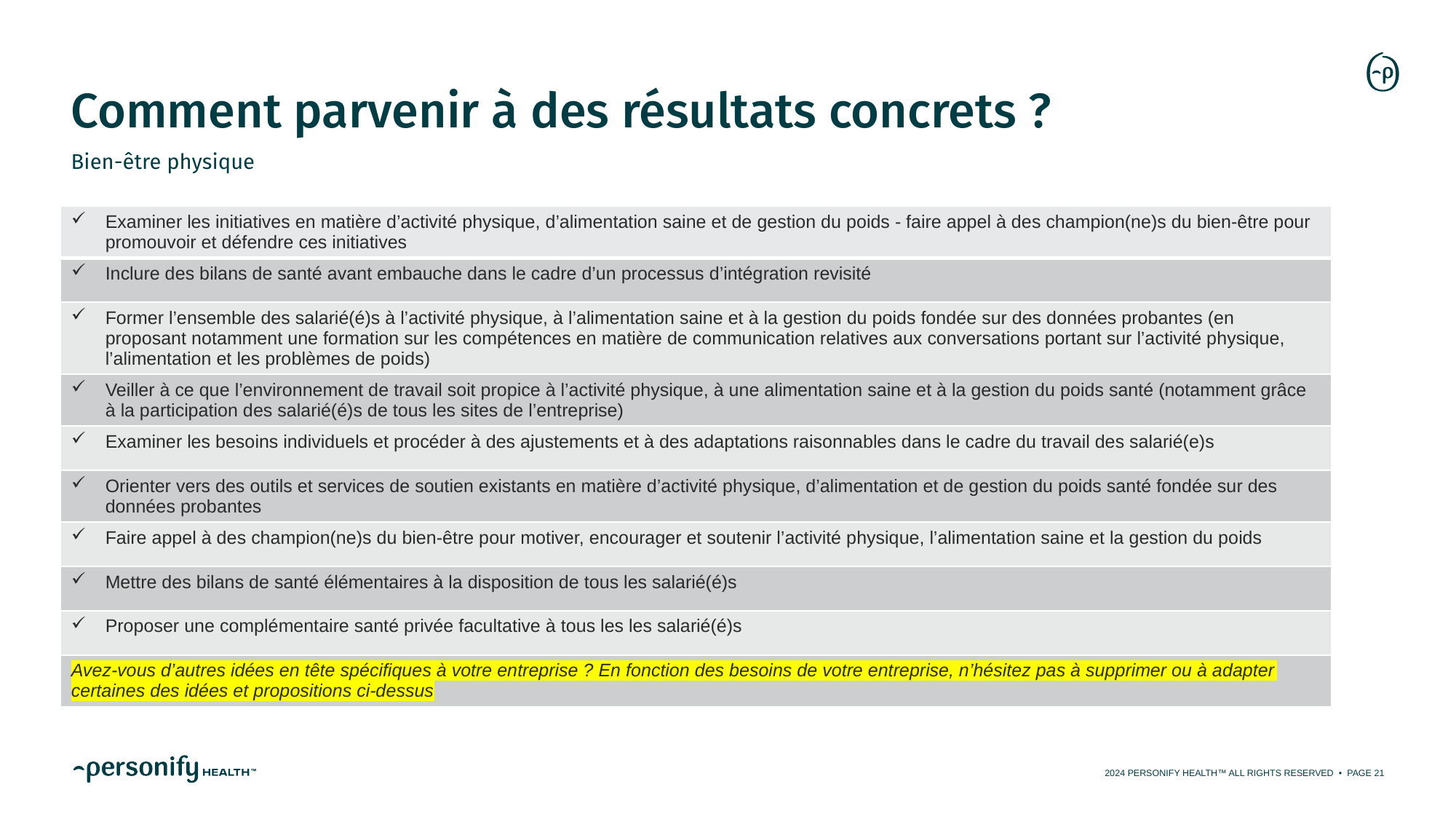

# Comment parvenir à des résultats concrets ?
Bien-être physique
| Examiner les initiatives en matière d’activité physique, d’alimentation saine et de gestion du poids - faire appel à des champion(ne)s du bien-être pour promouvoir et défendre ces initiatives |
| --- |
| Inclure des bilans de santé avant embauche dans le cadre d’un processus d’intégration revisité |
| Former l’ensemble des salarié(é)s à l’activité physique, à l’alimentation saine et à la gestion du poids fondée sur des données probantes (en proposant notamment une formation sur les compétences en matière de communication relatives aux conversations portant sur l’activité physique, l’alimentation et les problèmes de poids) |
| Veiller à ce que l’environnement de travail soit propice à l’activité physique, à une alimentation saine et à la gestion du poids santé (notamment grâce à la participation des salarié(é)s de tous les sites de l’entreprise) |
| Examiner les besoins individuels et procéder à des ajustements et à des adaptations raisonnables dans le cadre du travail des salarié(e)s |
| Orienter vers des outils et services de soutien existants en matière d’activité physique, d’alimentation et de gestion du poids santé fondée sur des données probantes |
| Faire appel à des champion(ne)s du bien-être pour motiver, encourager et soutenir l’activité physique, l’alimentation saine et la gestion du poids |
| Mettre des bilans de santé élémentaires à la disposition de tous les salarié(é)s |
| Proposer une complémentaire santé privée facultative à tous les les salarié(é)s |
| Avez-vous d’autres idées en tête spécifiques à votre entreprise ? En fonction des besoins de votre entreprise, n’hésitez pas à supprimer ou à adapter certaines des idées et propositions ci-dessus |